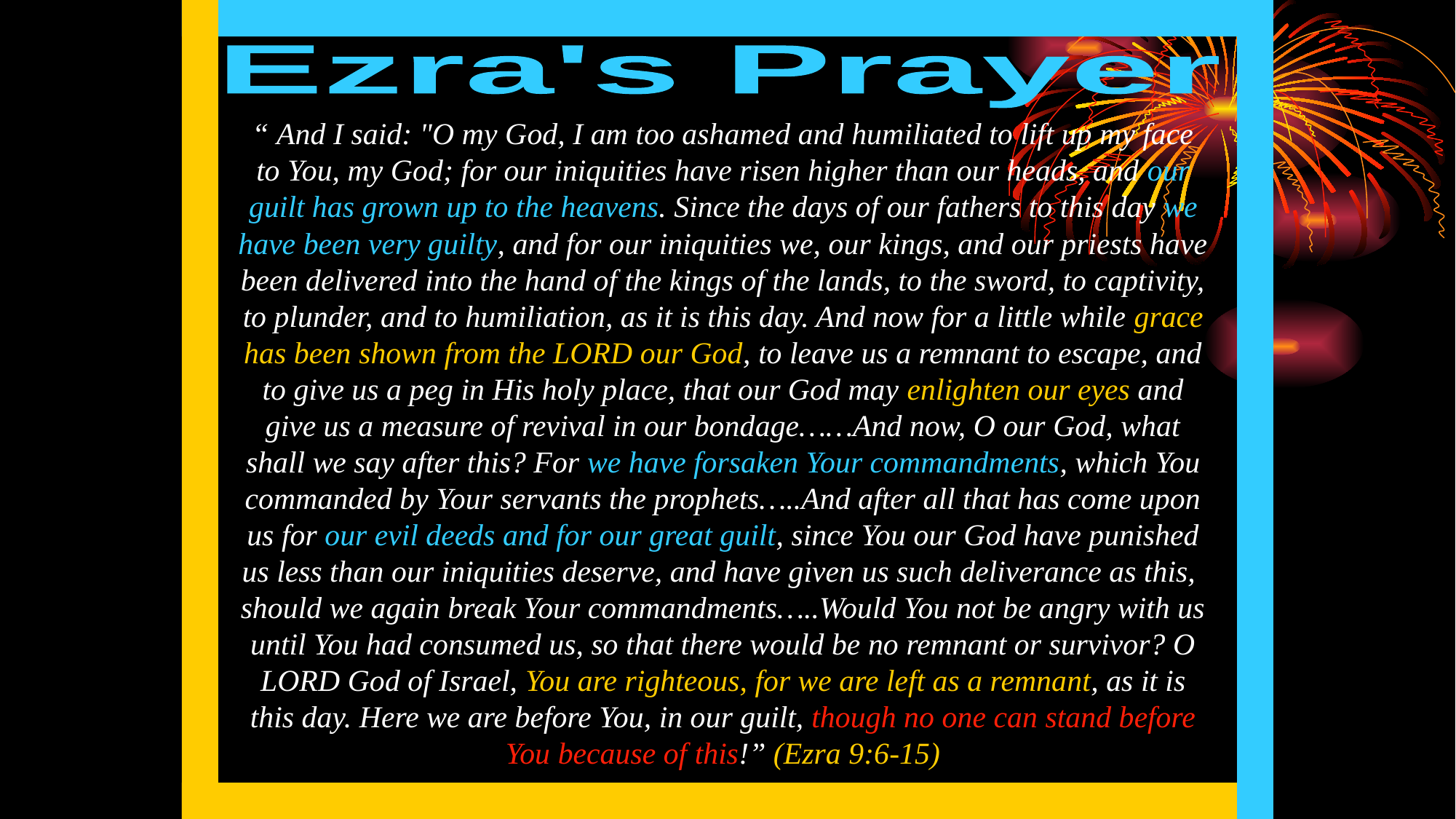

Ezra's Prayer
“ And I said: "O my God, I am too ashamed and humiliated to lift up my face to You, my God; for our iniquities have risen higher than our heads, and our guilt has grown up to the heavens. Since the days of our fathers to this day we have been very guilty, and for our iniquities we, our kings, and our priests have been delivered into the hand of the kings of the lands, to the sword, to captivity, to plunder, and to humiliation, as it is this day. And now for a little while grace has been shown from the LORD our God, to leave us a remnant to escape, and to give us a peg in His holy place, that our God may enlighten our eyes and give us a measure of revival in our bondage……And now, O our God, what shall we say after this? For we have forsaken Your commandments, which You commanded by Your servants the prophets…..And after all that has come upon us for our evil deeds and for our great guilt, since You our God have punished us less than our iniquities deserve, and have given us such deliverance as this,
should we again break Your commandments…..Would You not be angry with us until You had consumed us, so that there would be no remnant or survivor? O LORD God of Israel, You are righteous, for we are left as a remnant, as it is this day. Here we are before You, in our guilt, though no one can stand before You because of this!” (Ezra 9:6-15)